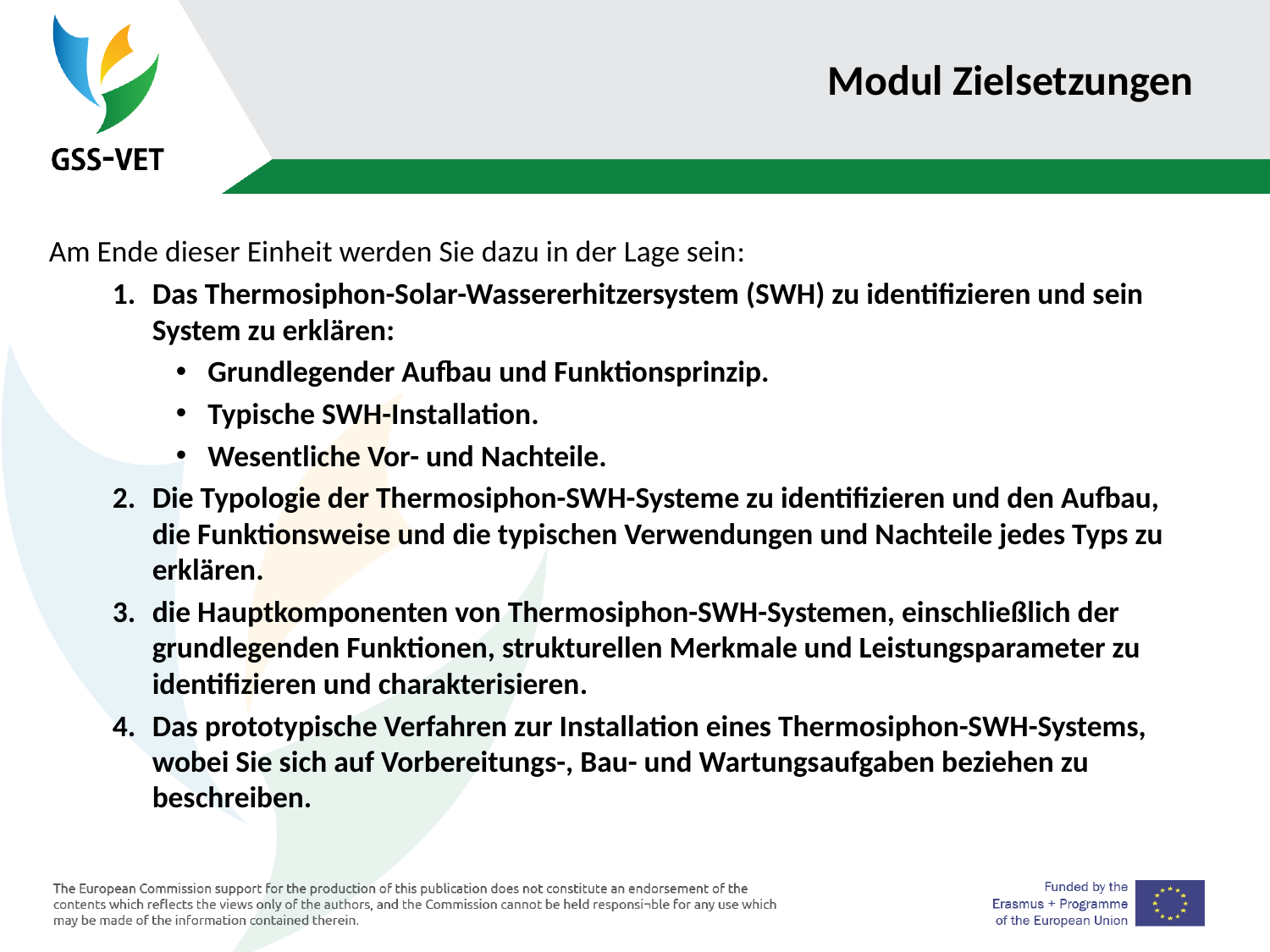

# Modul Zielsetzungen
Am Ende dieser Einheit werden Sie dazu in der Lage sein:
Das Thermosiphon-Solar-Wassererhitzersystem (SWH) zu identifizieren und sein System zu erklären:
Grundlegender Aufbau und Funktionsprinzip.
Typische SWH-Installation.
Wesentliche Vor- und Nachteile.
Die Typologie der Thermosiphon-SWH-Systeme zu identifizieren und den Aufbau, die Funktionsweise und die typischen Verwendungen und Nachteile jedes Typs zu erklären.
die Hauptkomponenten von Thermosiphon-SWH-Systemen, einschließlich der grundlegenden Funktionen, strukturellen Merkmale und Leistungsparameter zu identifizieren und charakterisieren.
Das prototypische Verfahren zur Installation eines Thermosiphon-SWH-Systems, wobei Sie sich auf Vorbereitungs-, Bau- und Wartungsaufgaben beziehen zu beschreiben.